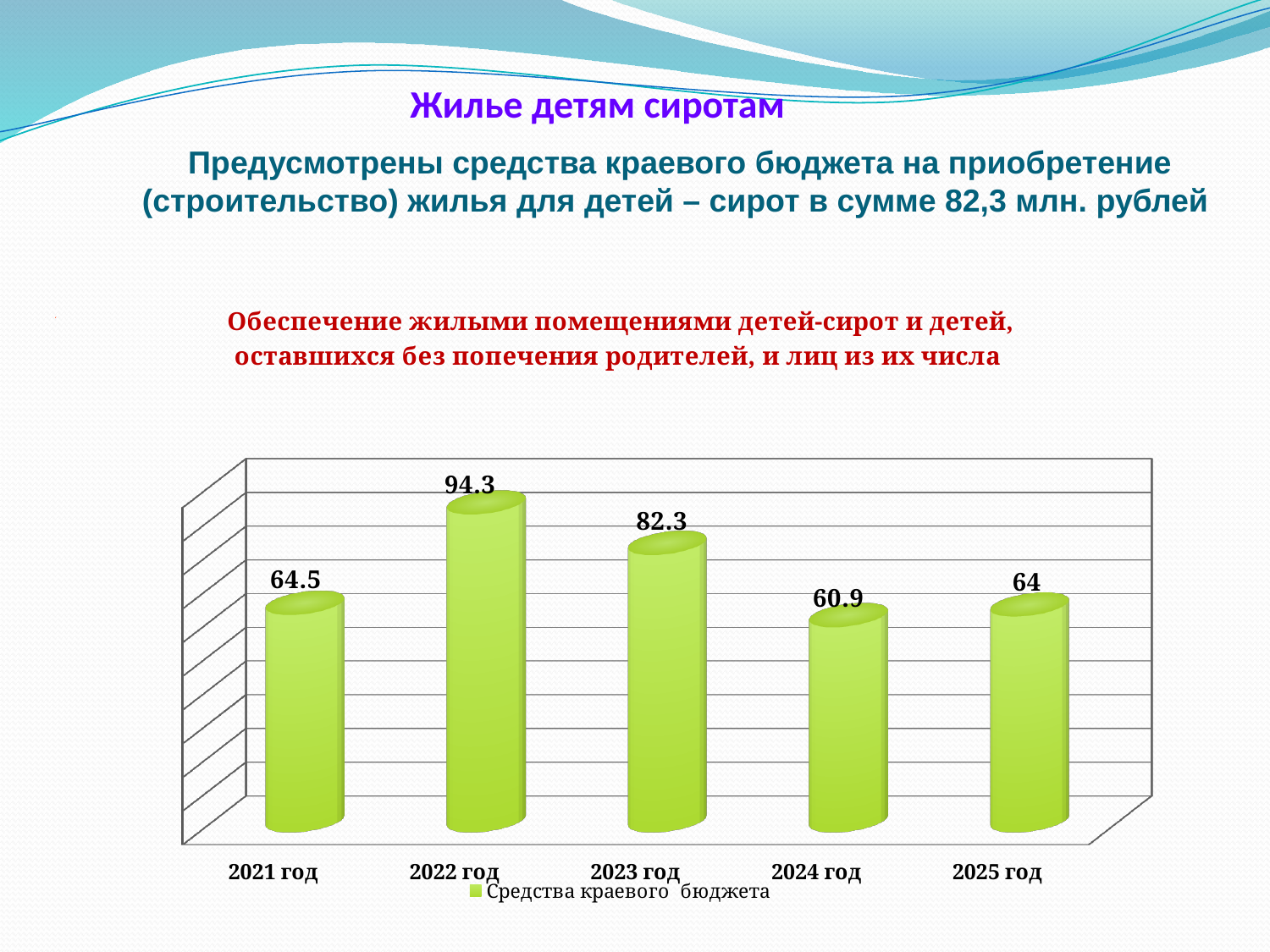

# Жилье детям сиротам
Предусмотрены средства краевого бюджета на приобретение (строительство) жилья для детей – сирот в сумме 82,3 млн. рублей.

[unsupported chart]